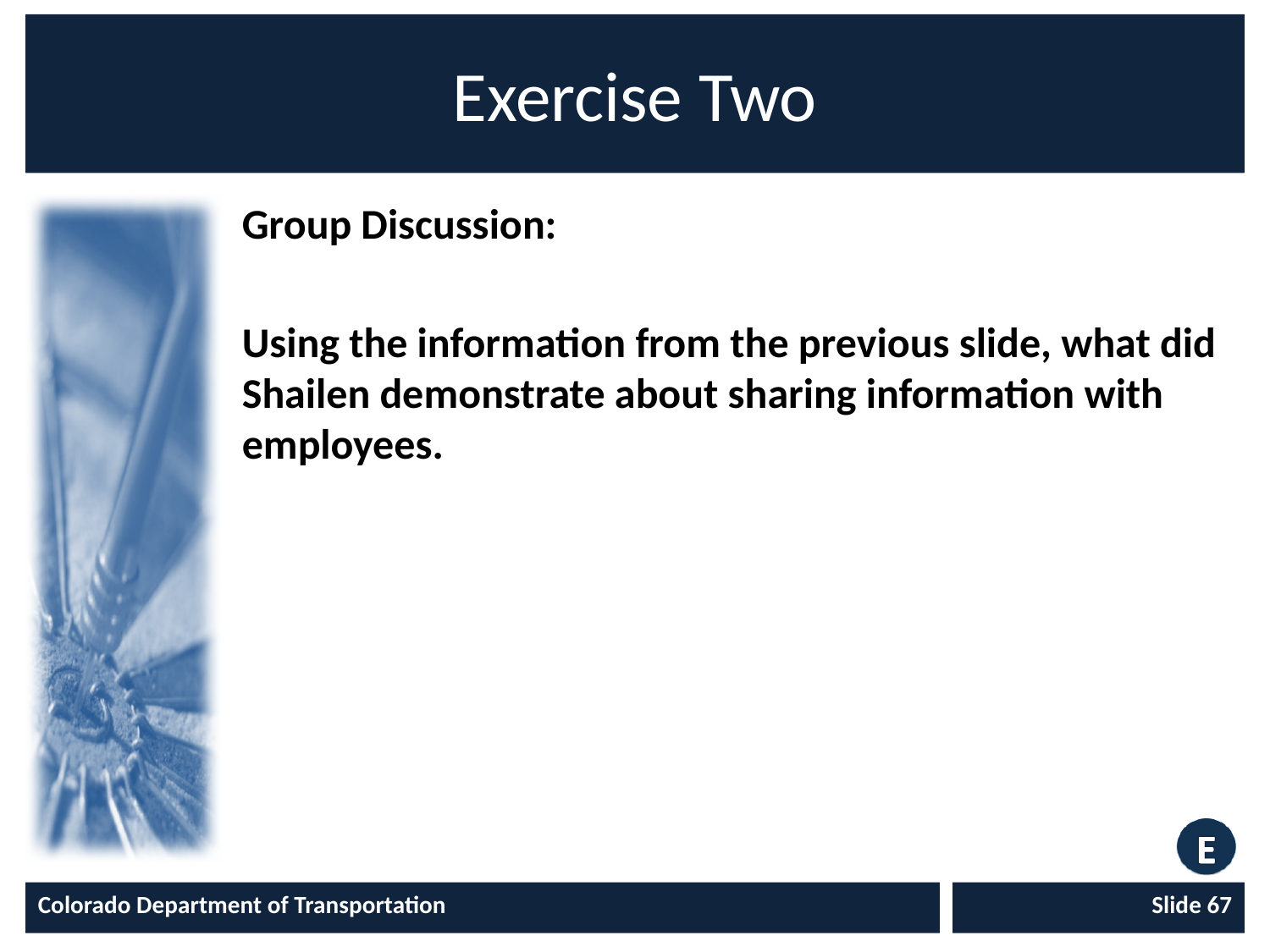

# Exercise Two
Group Discussion:

Using the information from the previous slide, what did Shailen demonstrate about sharing information with employees.

Colorado Department of Transportation
Slide 67